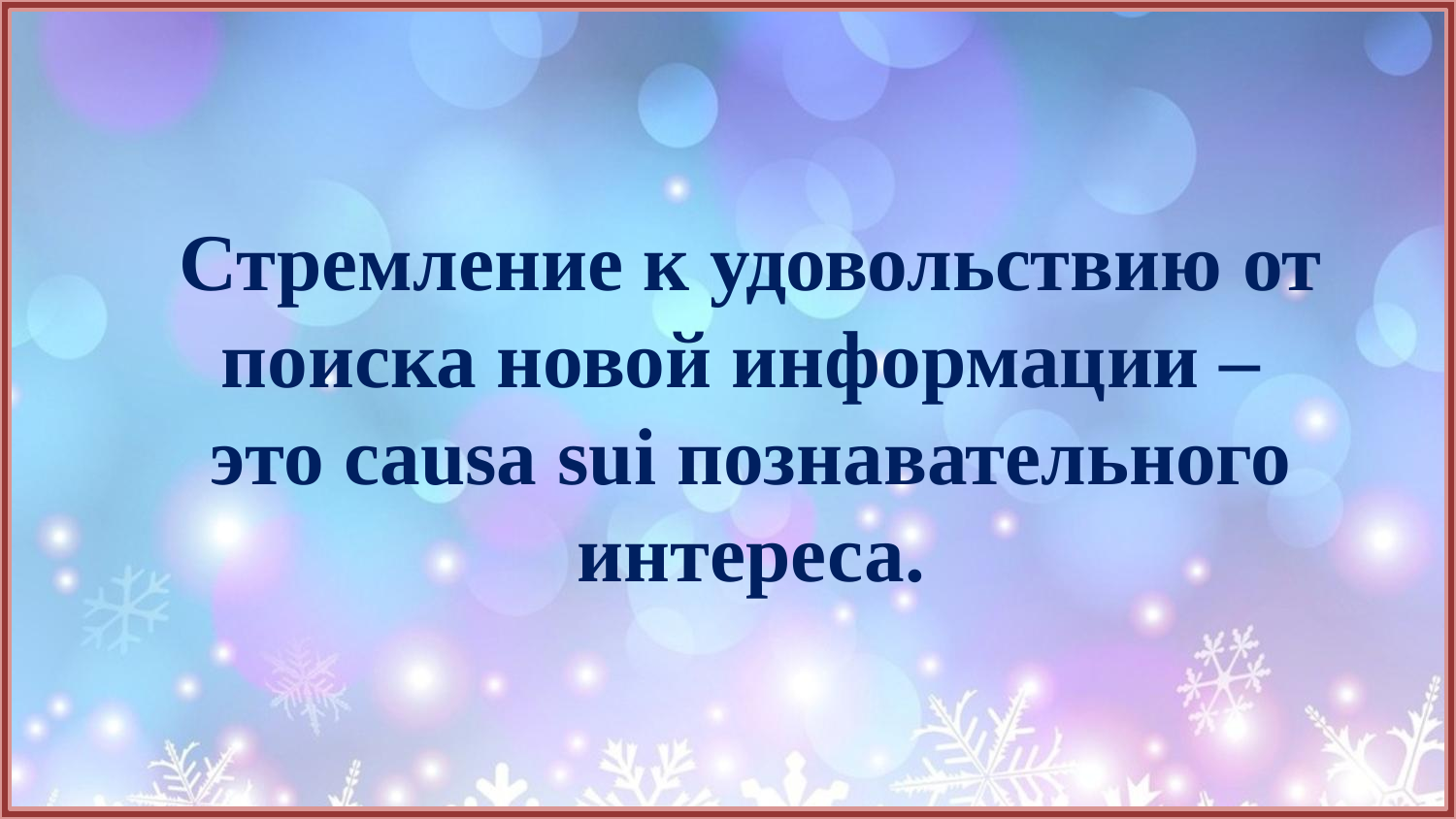

Стремление к удовольствию от поиска новой информации –
это causa sui познавательного интереса.